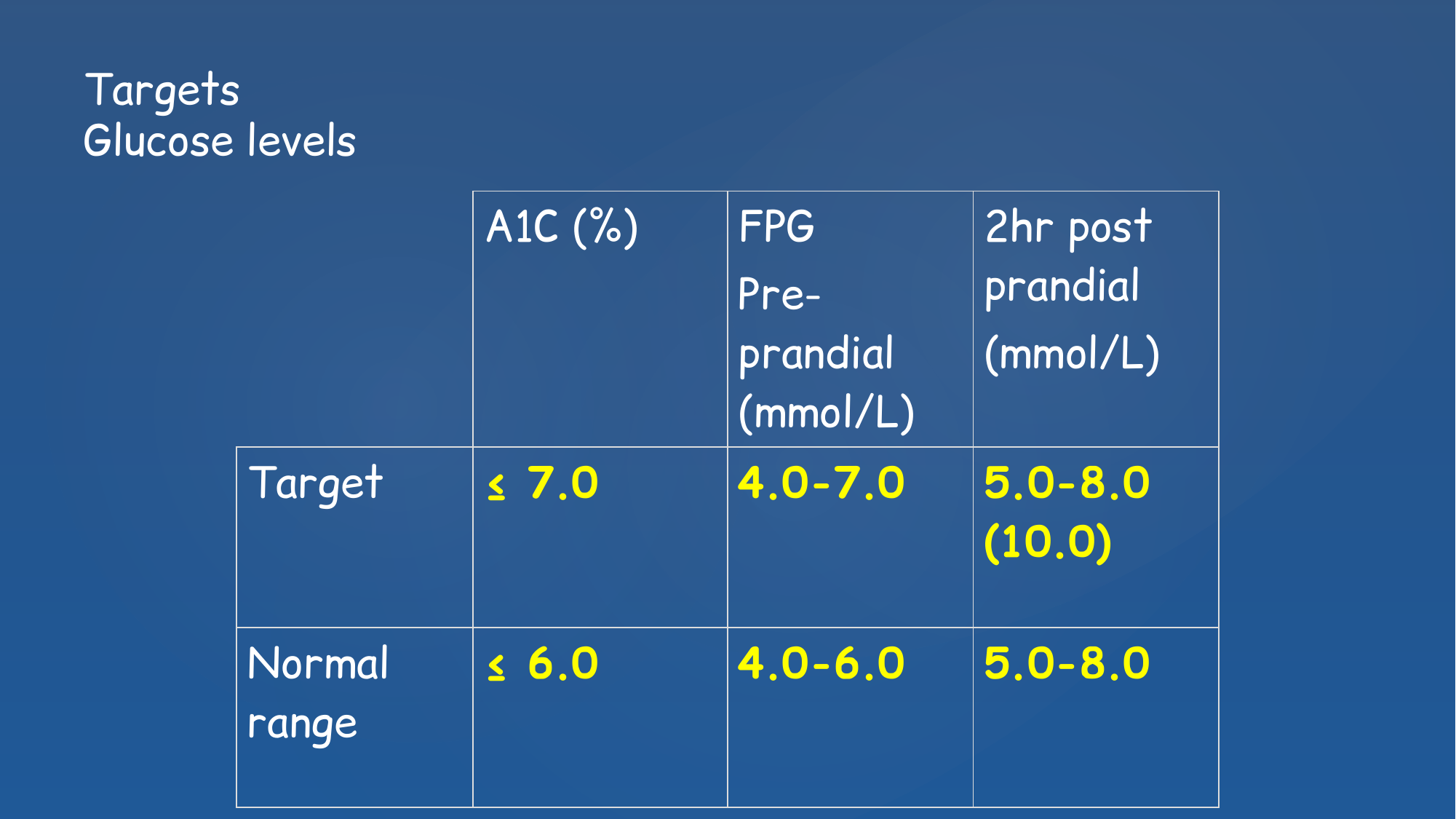

# Targets Glucose levels
|  | A1C (%) | FPG Pre-prandial (mmol/L) | 2hr post prandial (mmol/L) |
| --- | --- | --- | --- |
| Target | ≤ 7.0 | 4.0-7.0 | 5.0-8.0 (10.0) |
| Normal range | ≤ 6.0 | 4.0-6.0 | 5.0-8.0 |